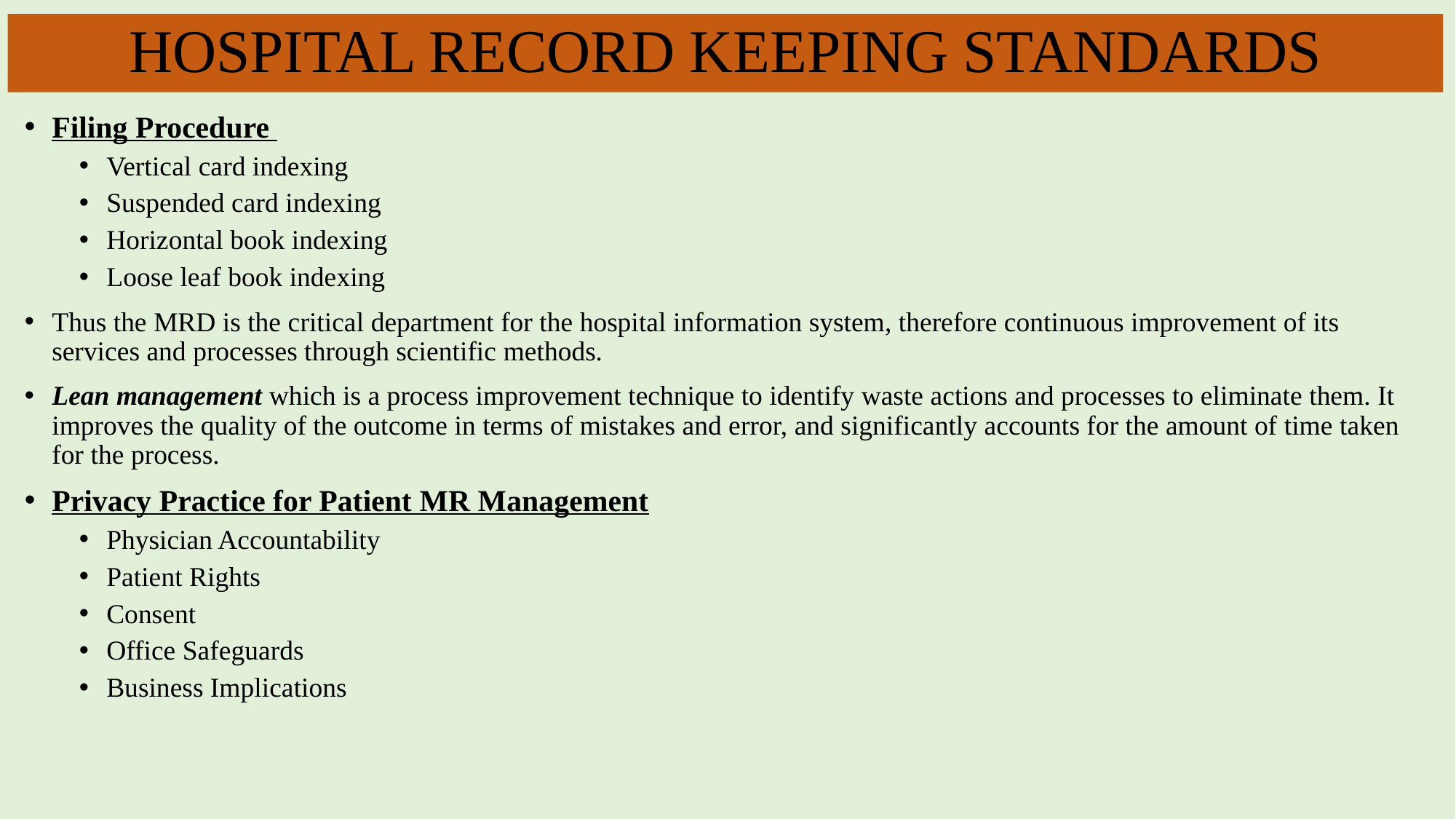

HOSPITAL RECORD KEEPING STANDARDS
Filing Procedure
Vertical card indexing
Suspended card indexing
Horizontal book indexing
Loose leaf book indexing
Thus the MRD is the critical department for the hospital information system, therefore continuous improvement of its services and processes through scientific methods.
Lean management which is a process improvement technique to identify waste actions and processes to eliminate them. It improves the quality of the outcome in terms of mistakes and error, and significantly accounts for the amount of time taken for the process.
Privacy Practice for Patient MR Management
Physician Accountability
Patient Rights
Consent
Office Safeguards
Business Implications